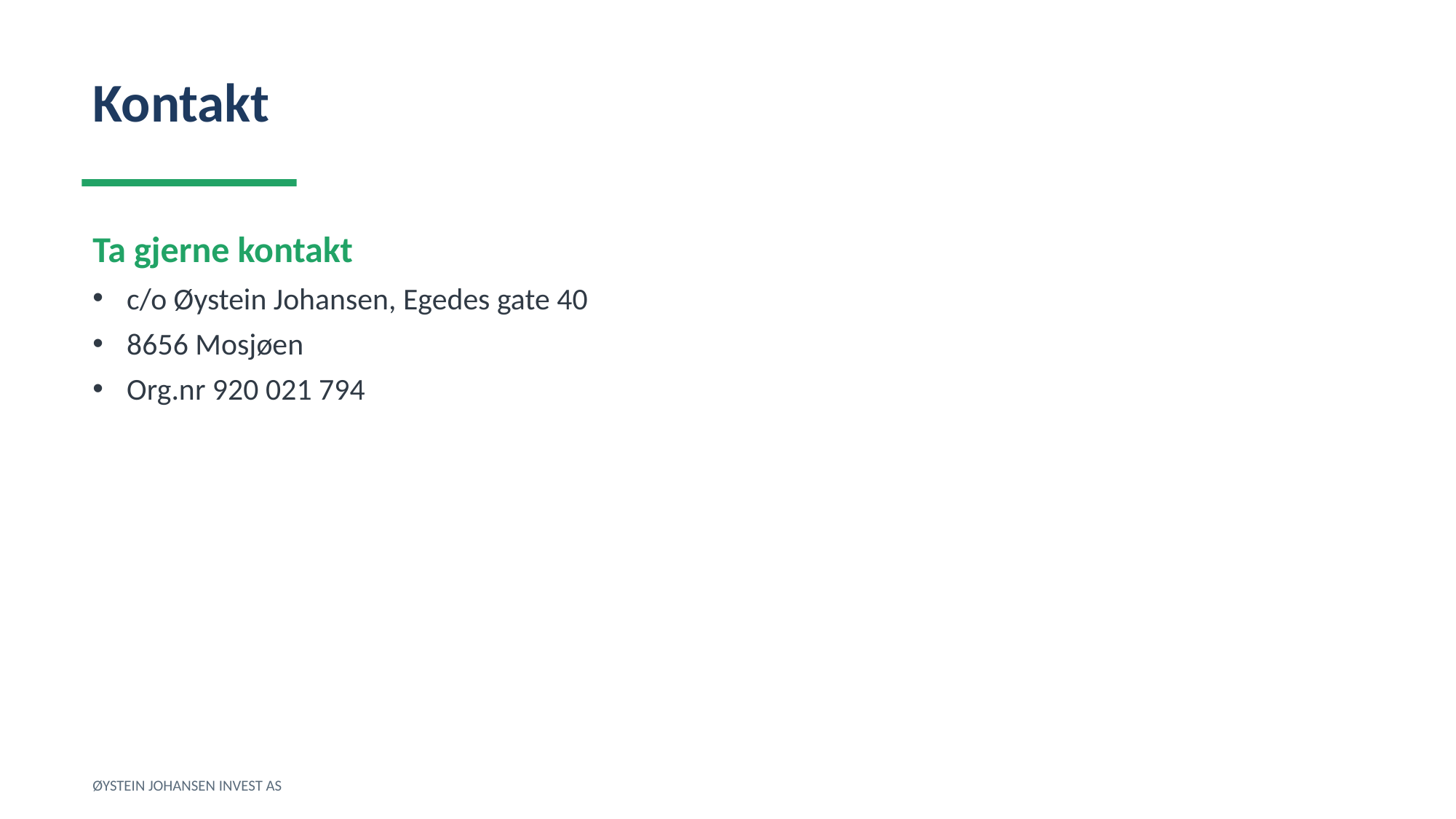

Kontakt

Ta gjerne kontakt
c/o Øystein Johansen, Egedes gate 40
8656 Mosjøen
Org.nr 920 021 794
ØYSTEIN JOHANSEN INVEST AS